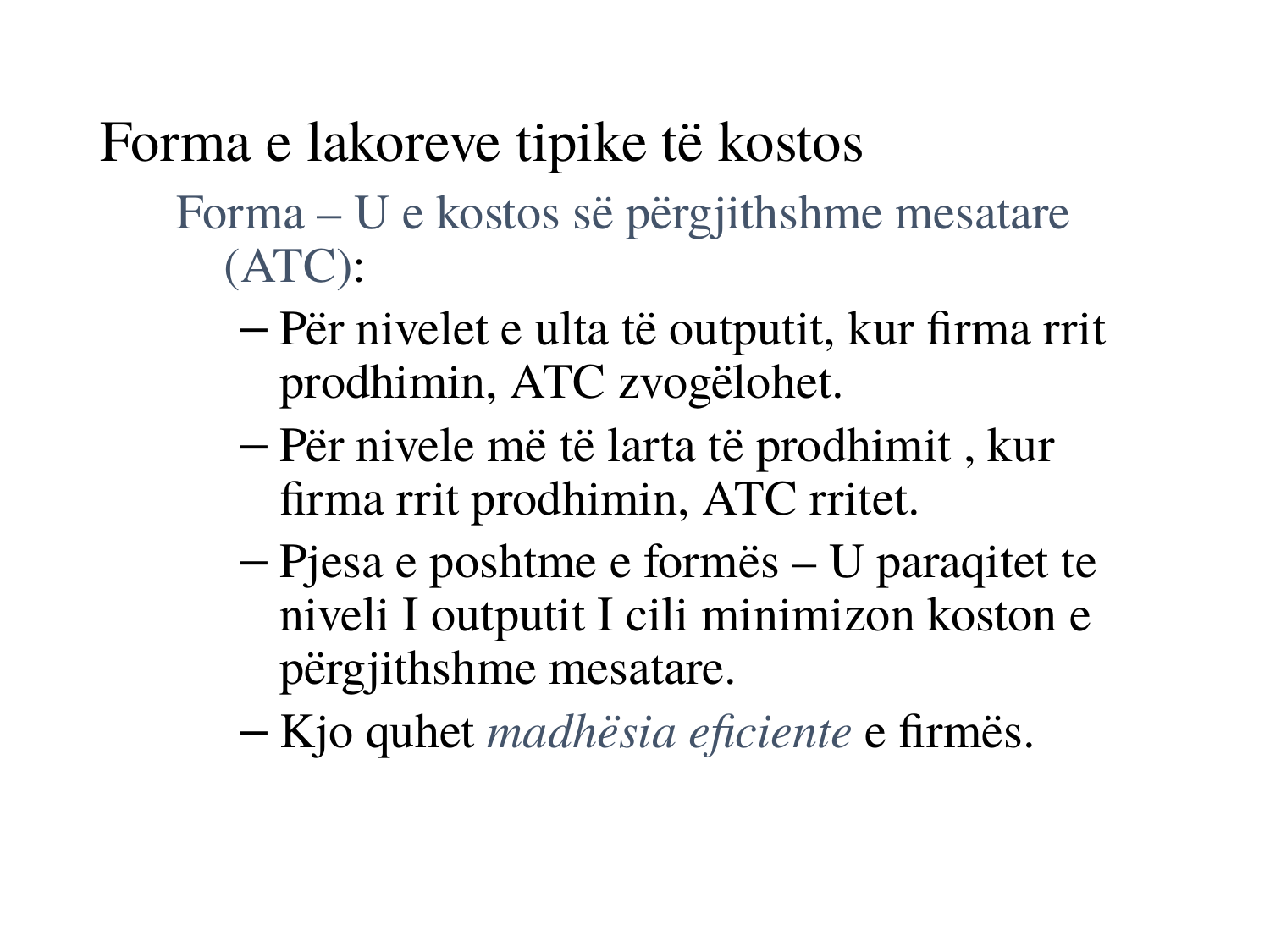

# Forma e lakoreve tipike të kostos
Forma – U e kostos së përgjithshme mesatare (ATC):
Për nivelet e ulta të outputit, kur firma rrit prodhimin, ATC zvogëlohet.
Për nivele më të larta të prodhimit , kur firma rrit prodhimin, ATC rritet.
Pjesa e poshtme e formës – U paraqitet te niveli I outputit I cili minimizon koston e përgjithshme mesatare.
Kjo quhet madhësia eficiente e firmës.